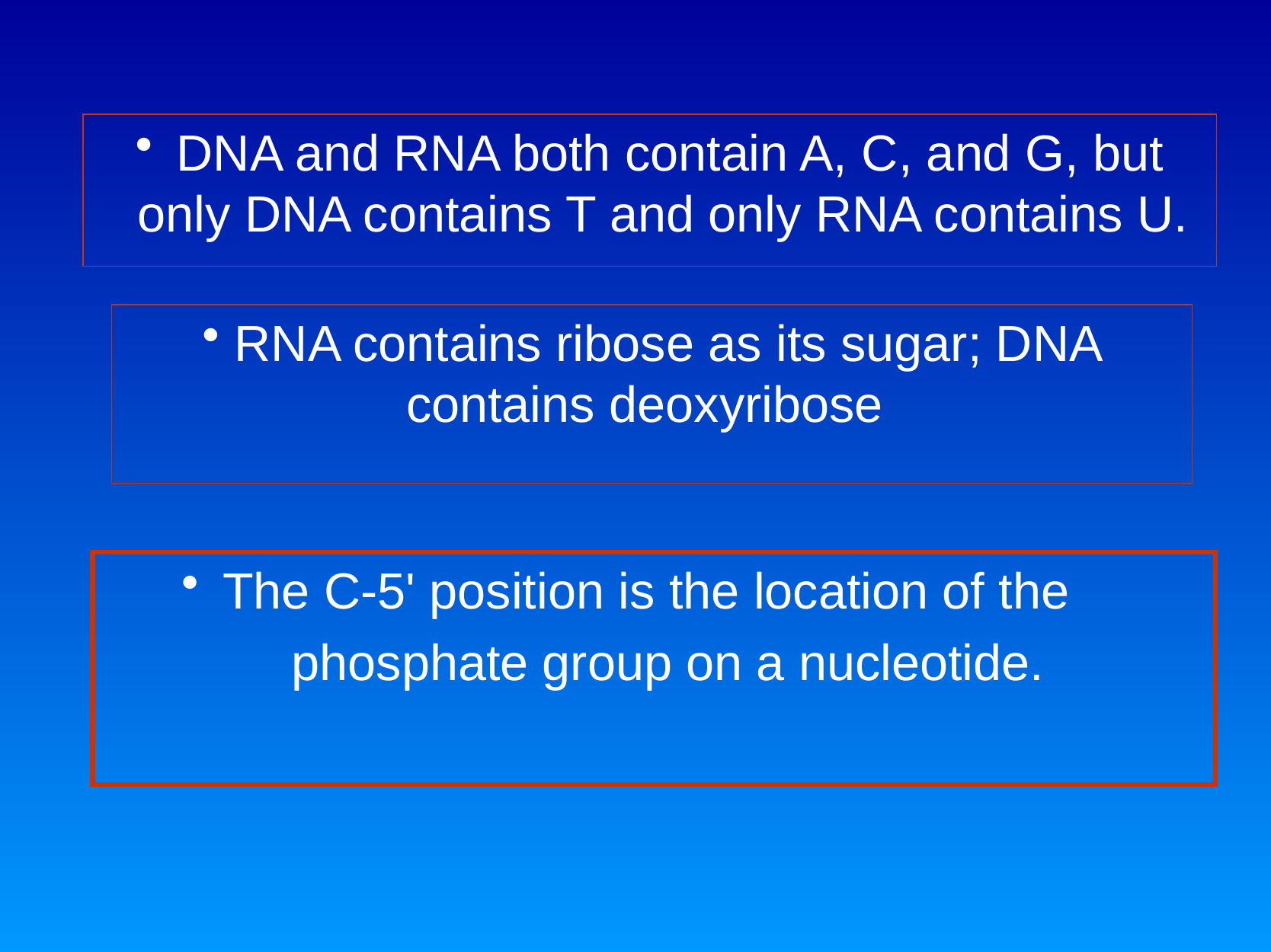

DNA and RNA both contain A, C, and G, but only DNA contains T and only RNA contains U.
 RNA contains ribose as its sugar; DNA contains deoxyribose
 The C-5' position is the location of the
  phosphate group on a nucleotide.